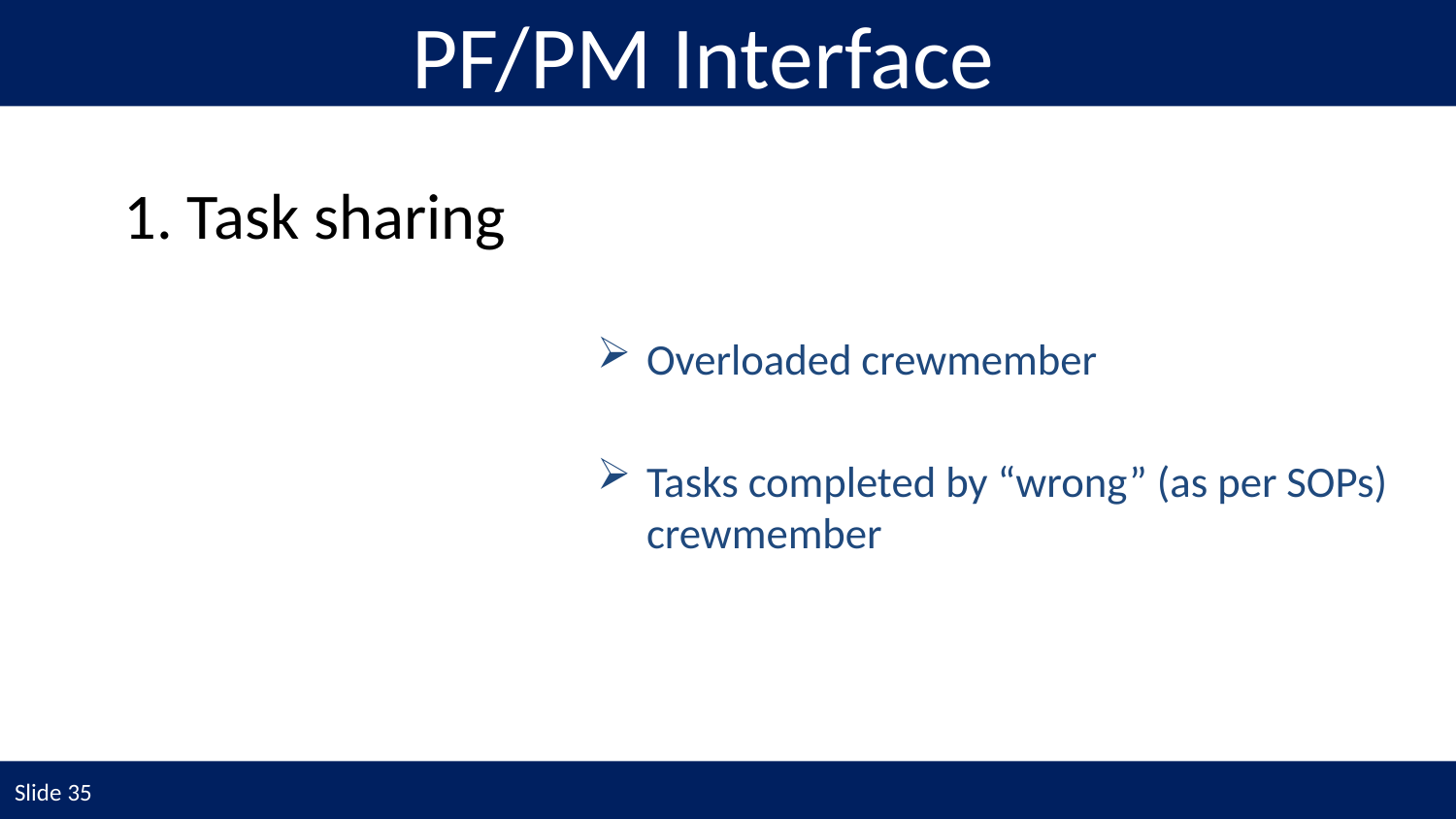

PF/PM Interface
1. Task sharing
Overloaded crewmember

Tasks completed by “wrong” (as per SOPs) crewmember